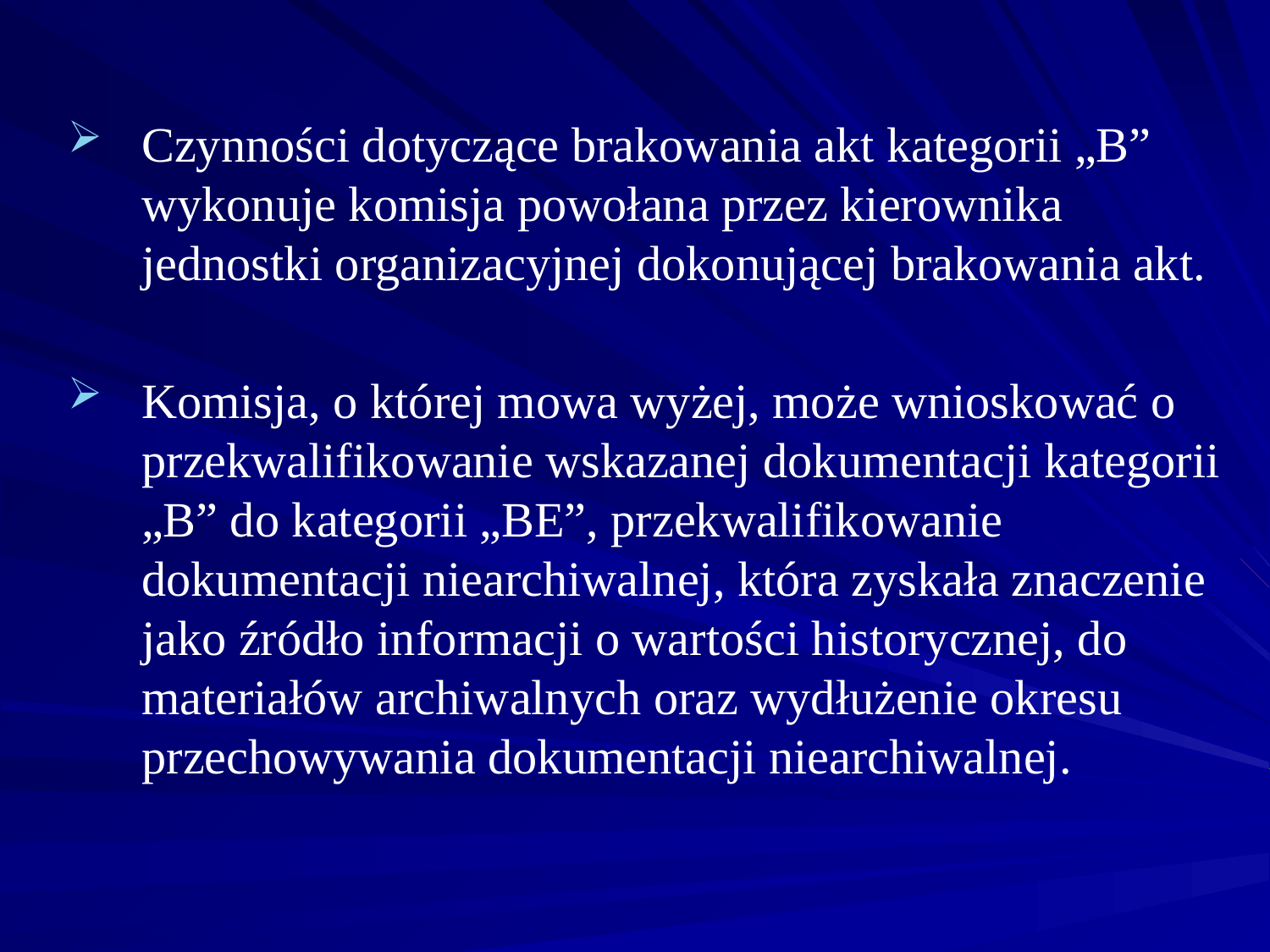

Czynności dotyczące brakowania akt kategorii „B”  wykonuje komisja powołana przez kierownika jednostki organizacyjnej dokonującej brakowania akt.

Komisja, o której mowa wyżej, może wnioskować o przekwalifikowanie wskazanej dokumentacji kategorii „B” do kategorii „BE”, przekwalifikowanie dokumentacji niearchiwalnej, która zyskała znaczenie jako źródło informacji o wartości historycznej, do materiałów archiwalnych oraz wydłużenie okresu przechowywania dokumentacji niearchiwalnej.